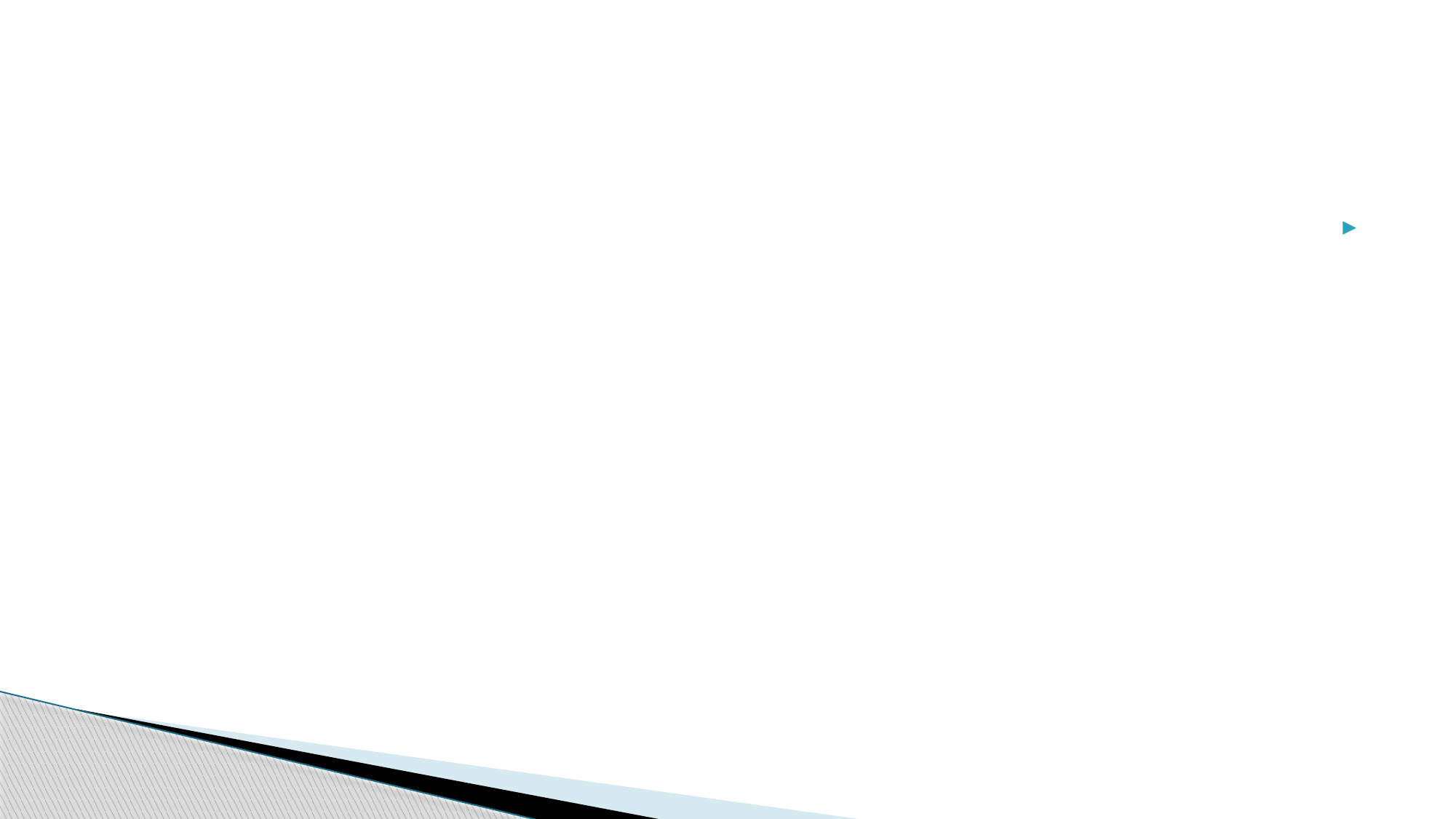

#
ب- إن راوي الحديث لم يسمع الحديث وانما سمع آخره يدل على ذلك حديث زَيْدِ بْنِ ثَابِتٍ أَنَّهُ قَالَ: يَغْفِرُ اللهُ لِرَافِعِ بْنِ خَدِيجٍ أَنَا وَاللهِ كُنْتُ أَعْلَمَ بِالْحَدِيثِ مِنْهُ إِنَّمَا جَاءَ رَجُلَانِ مِنَ الْأَنْصَارِ إِلَى رَسُولِ اللهِ صَلَّى اللَّهُ عَلَيْهِ وَسَلَّمَ قَدِ اقْتَتَلَا. فَقَالَ: «إِنْ كَانَ هَذَا شَأْنَكُمْ فَلَا تَكْرُوا الْمَزَارِعَ» فَسَمِعَ قَوْلَهُ ‌لَا ‌تَكْرُوا الْمَزَارِعَ